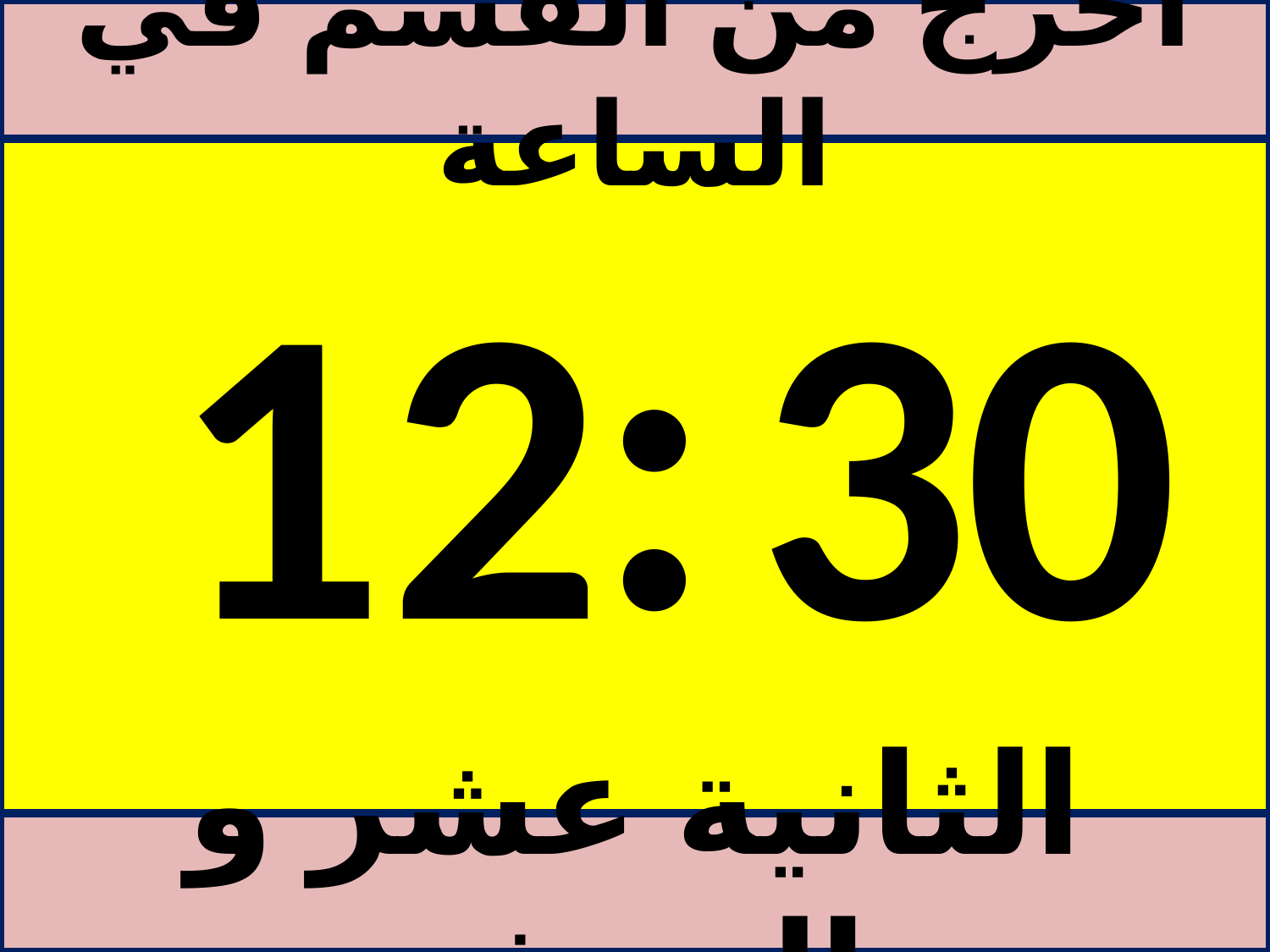

أخرج من القسم في الساعة
#
:
1
2
3
0
الثانية عشر و النصف